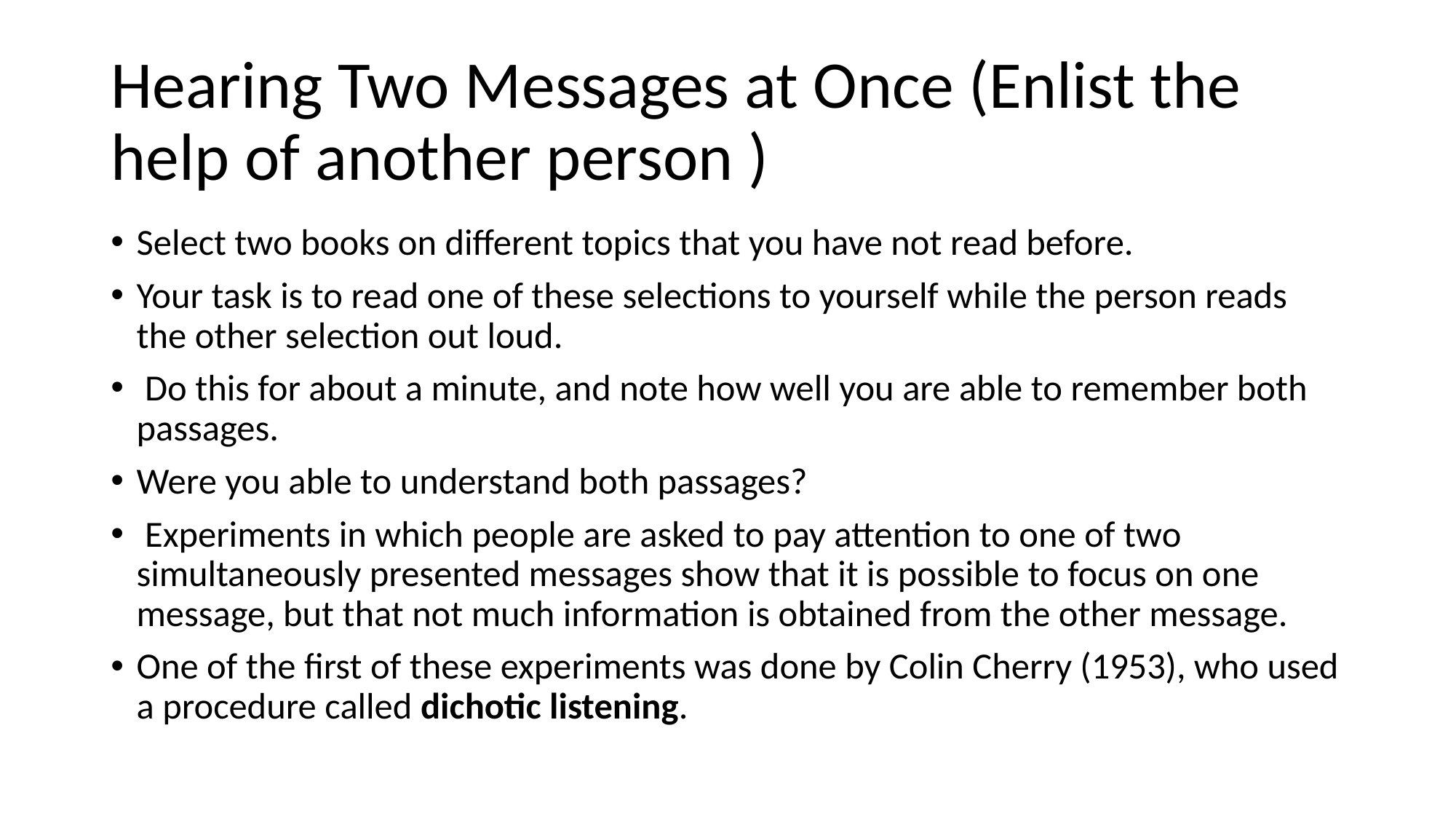

# Hearing Two Messages at Once (Enlist the help of another person )
Select two books on different topics that you have not read before.
Your task is to read one of these selections to yourself while the person reads the other selection out loud.
 Do this for about a minute, and note how well you are able to remember both passages.
Were you able to understand both passages?
 Experiments in which people are asked to pay attention to one of two simultaneously presented messages show that it is possible to focus on one message, but that not much information is obtained from the other message.
One of the first of these experiments was done by Colin Cherry (1953), who used a procedure called dichotic listening.